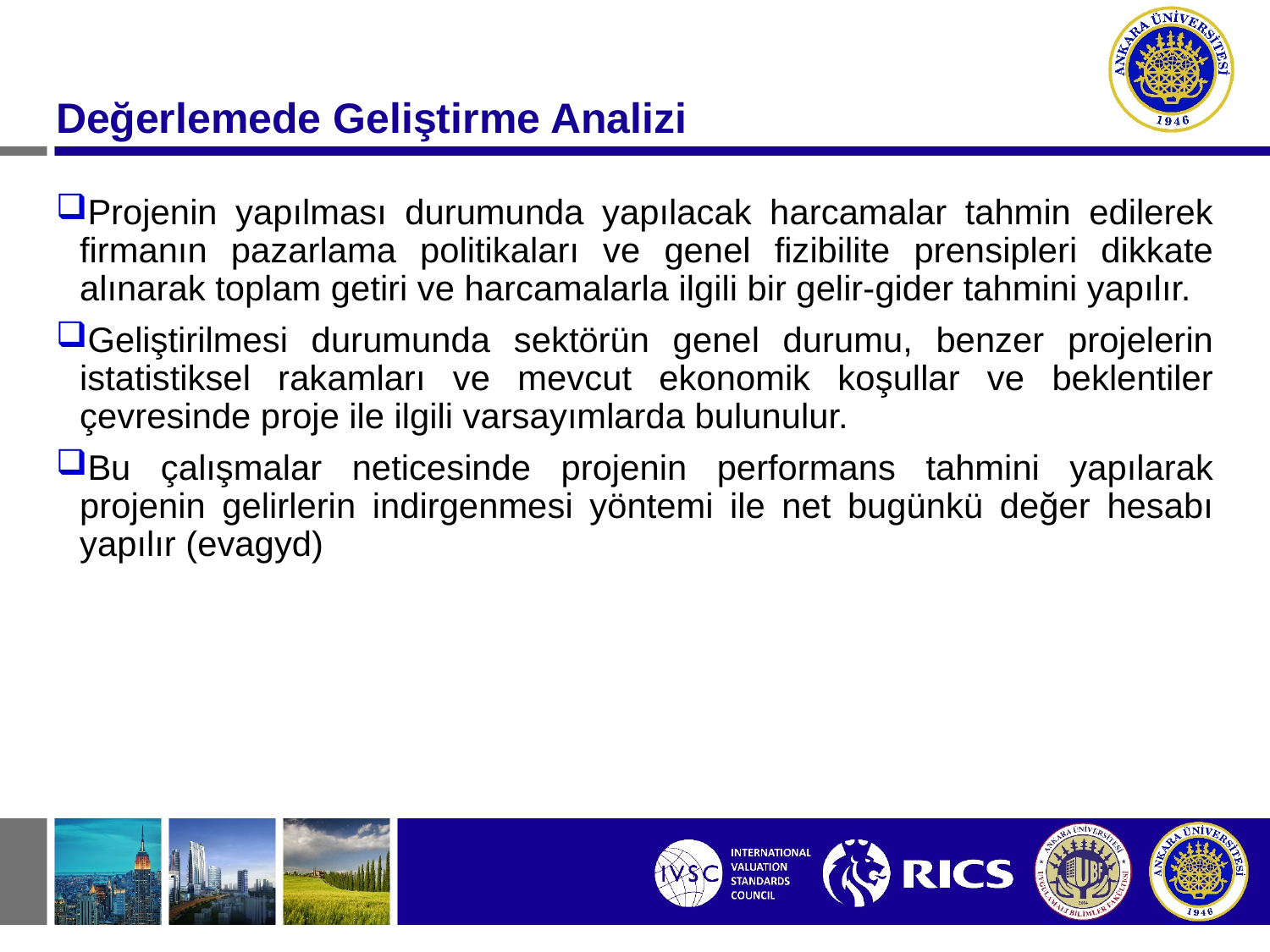

#
Değerlemede Geliştirme Analizi

Projenin yapılması durumunda yapılacak harcamalar tahmin edilerek firmanın pazarlama politikaları ve genel fizibilite prensipleri dikkate alınarak toplam getiri ve harcamalarla ilgili bir gelir-gider tahmini yapılır.
Geliştirilmesi durumunda sektörün genel durumu, benzer projelerin istatistiksel rakamları ve mevcut ekonomik koşullar ve beklentiler çevresinde proje ile ilgili varsayımlarda bulunulur.
Bu çalışmalar neticesinde projenin performans tahmini yapılarak projenin gelirlerin indirgenmesi yöntemi ile net bugünkü değer hesabı yapılır (evagyd)